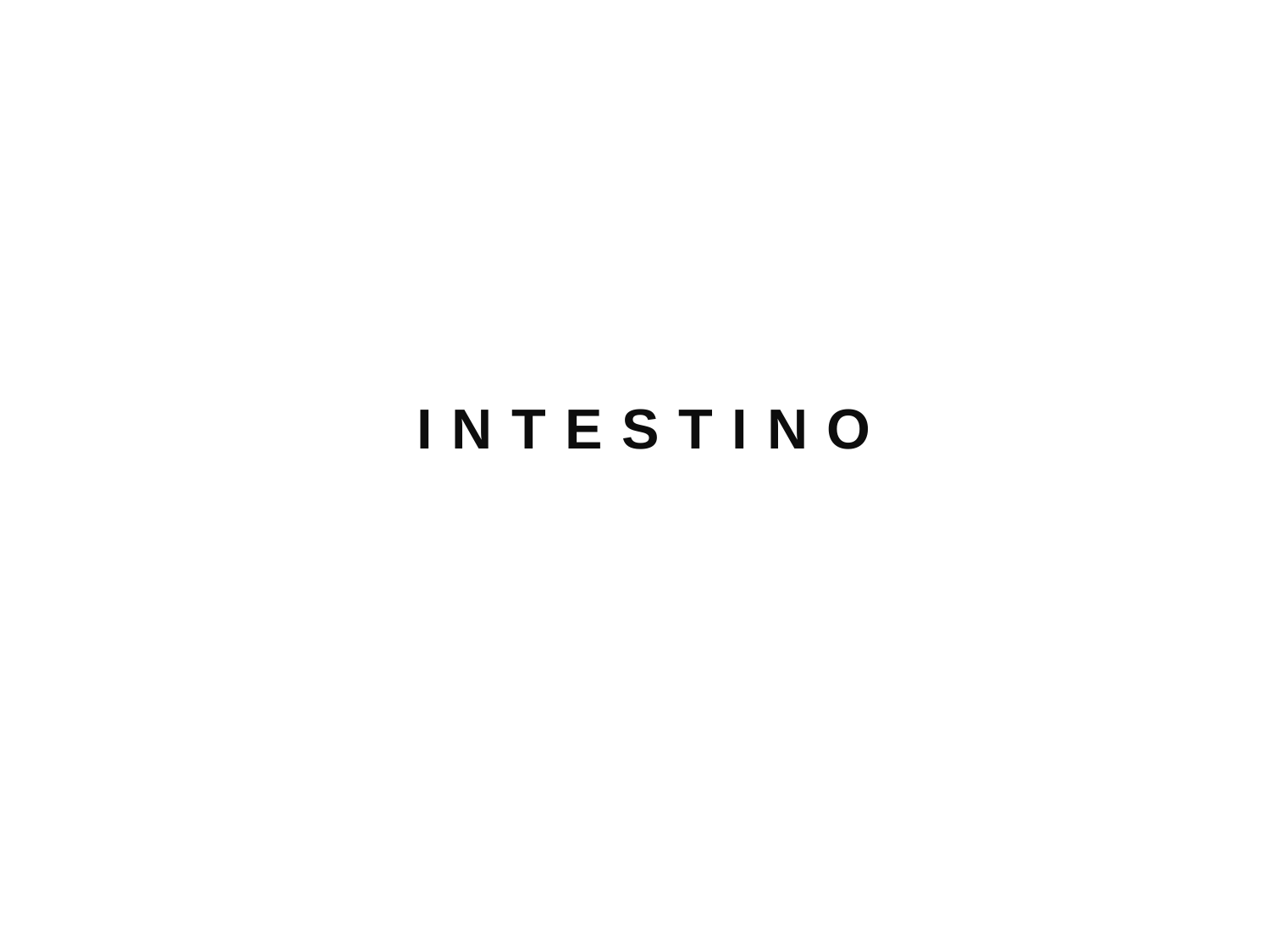

# I N T E S T I N O